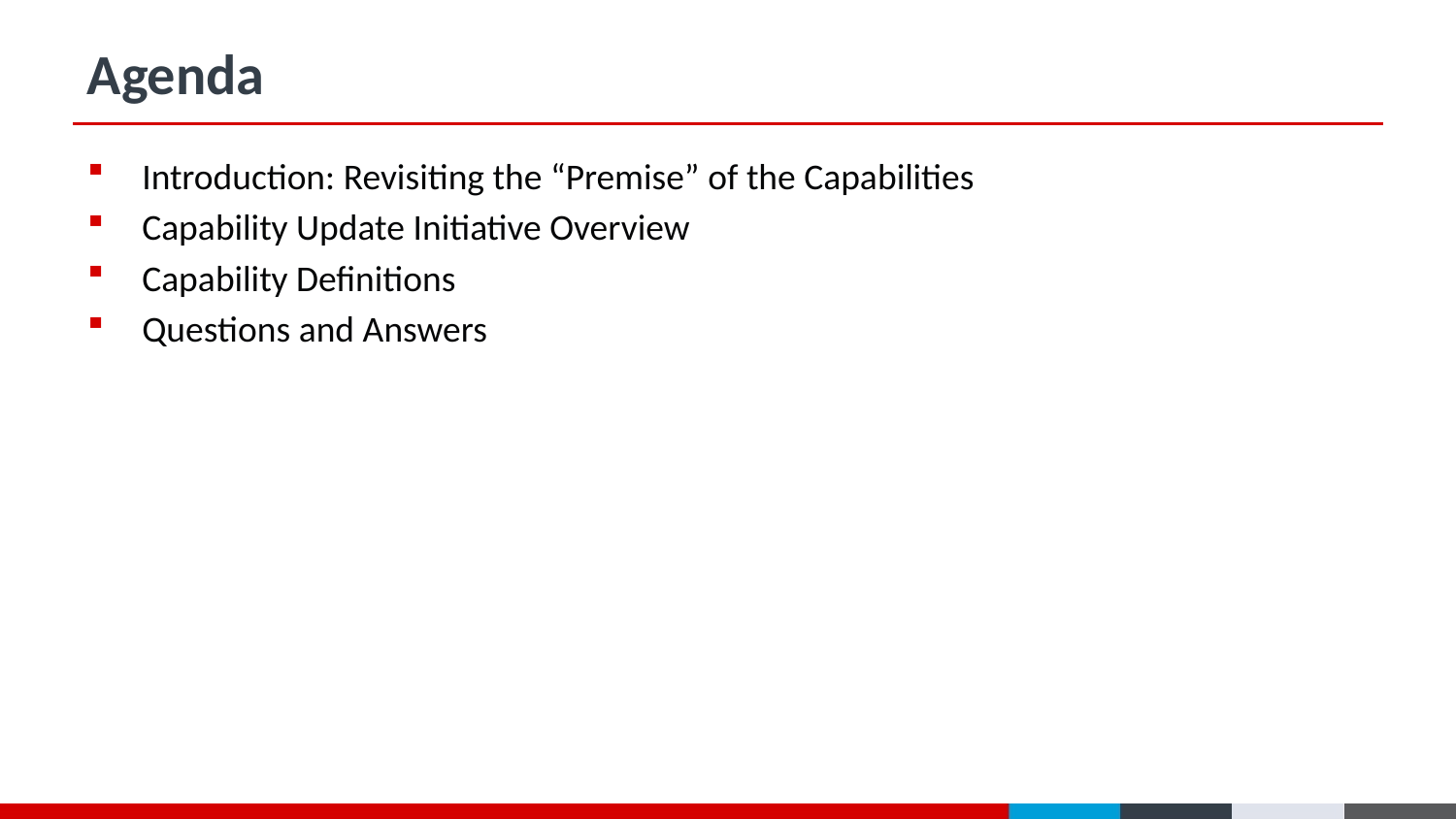

# Agenda
Introduction: Revisiting the “Premise” of the Capabilities
Capability Update Initiative Overview
Capability Definitions
Questions and Answers